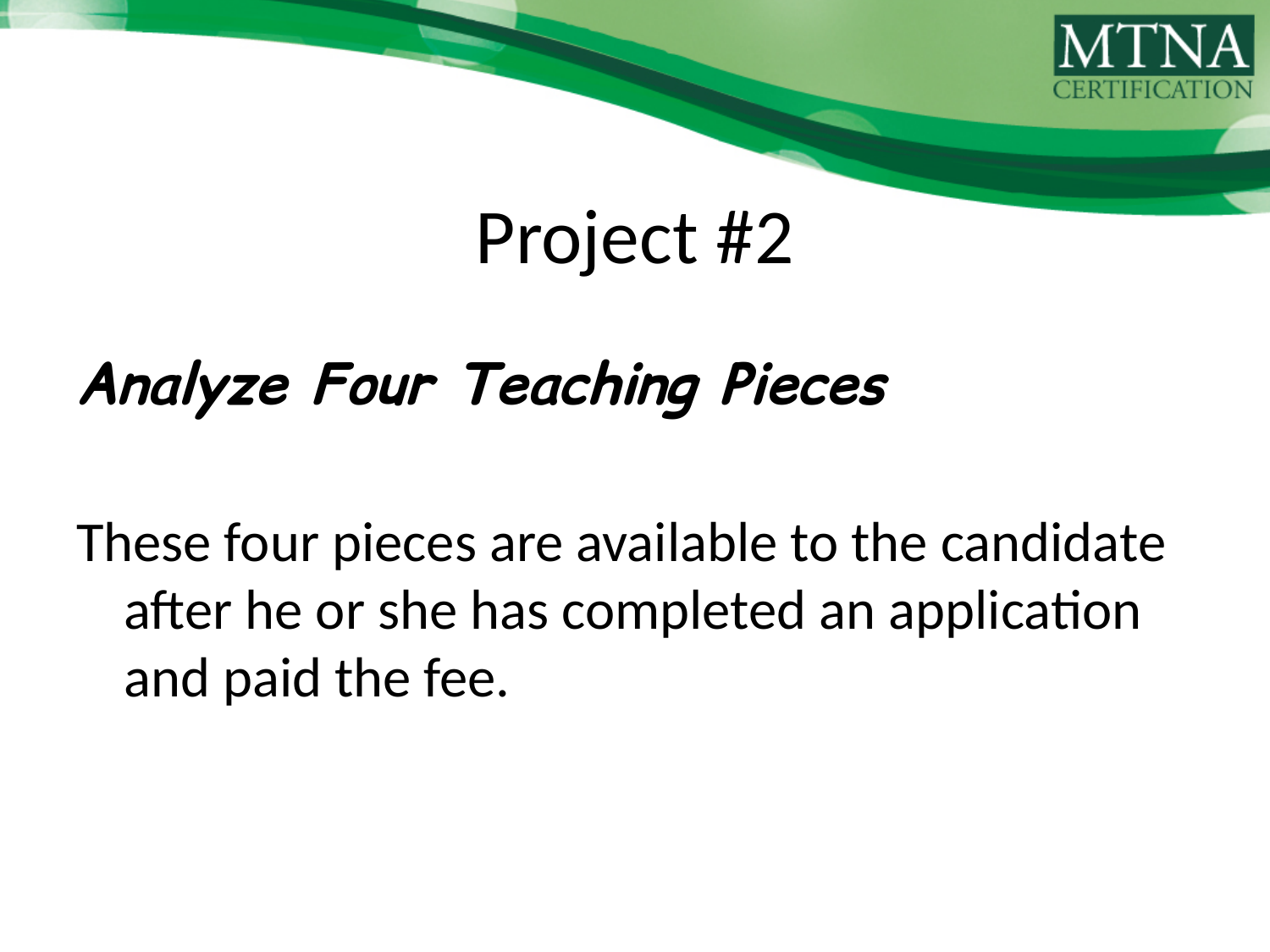

# Project #2
Analyze Four Teaching Pieces

These four pieces are available to the candidate after he or she has completed an application and paid the fee.